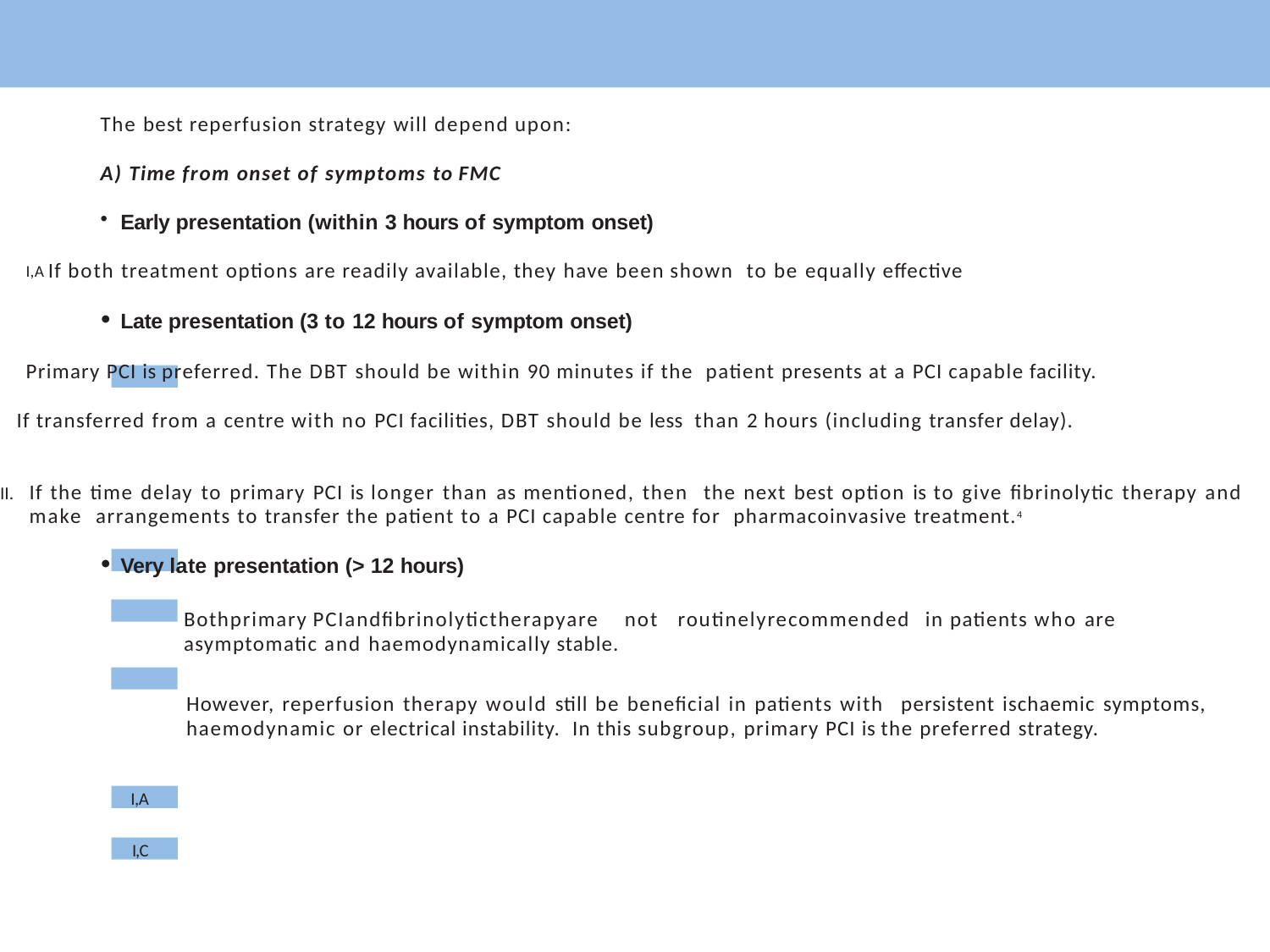

The best reperfusion strategy will depend upon:

A) Time from onset of symptoms to FMC

Early presentation (within 3 hours of symptom onset)

I,A If both treatment options are readily available, they have been shown  to be equally effective

Late presentation (3 to 12 hours of symptom onset)

Primary PCI is preferred. The DBT should be within 90 minutes if the  patient presents at a PCI capable facility.

If transferred from a centre with no PCI facilities, DBT should be less  than 2 hours (including transfer delay).

If the time delay to primary PCI is longer than as mentioned, then  the next best option is to give fibrinolytic therapy and make  arrangements to transfer the patient to a PCI capable centre for  pharmacoinvasive treatment.4

Very late presentation (> 12 hours)

Bothprimary PCIandfibrinolytictherapyare    not   routinelyrecommended  in patients who are asymptomatic and haemodynamically stable.

However, reperfusion therapy would still be beneficial in patients with  persistent ischaemic symptoms, haemodynamic or electrical instability.  In this subgroup, primary PCI is the preferred strategy.
I,A

I,C